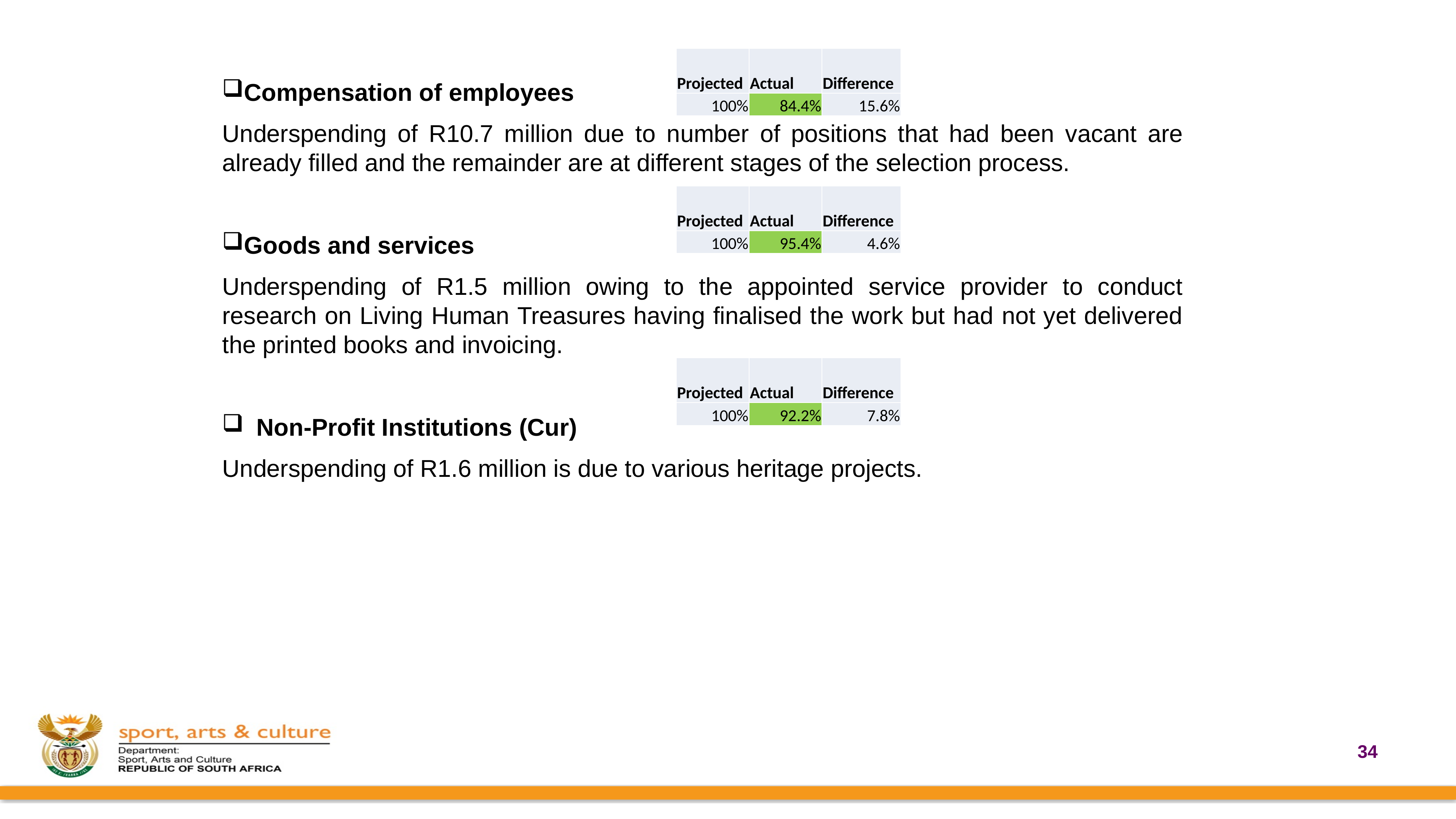

| Projected | Actual | Difference |
| --- | --- | --- |
| 100% | 84.4% | 15.6% |
Compensation of employees
Underspending of R10.7 million due to number of positions that had been vacant are already filled and the remainder are at different stages of the selection process.

Goods and services
Underspending of R1.5 million owing to the appointed service provider to conduct research on Living Human Treasures having finalised the work but had not yet delivered the printed books and invoicing.

Non-Profit Institutions (Cur)
Underspending of R1.6 million is due to various heritage projects.

| Projected | Actual | Difference |
| --- | --- | --- |
| 100% | 95.4% | 4.6% |
| Projected | Actual | Difference |
| --- | --- | --- |
| 100% | 92.2% | 7.8% |
34